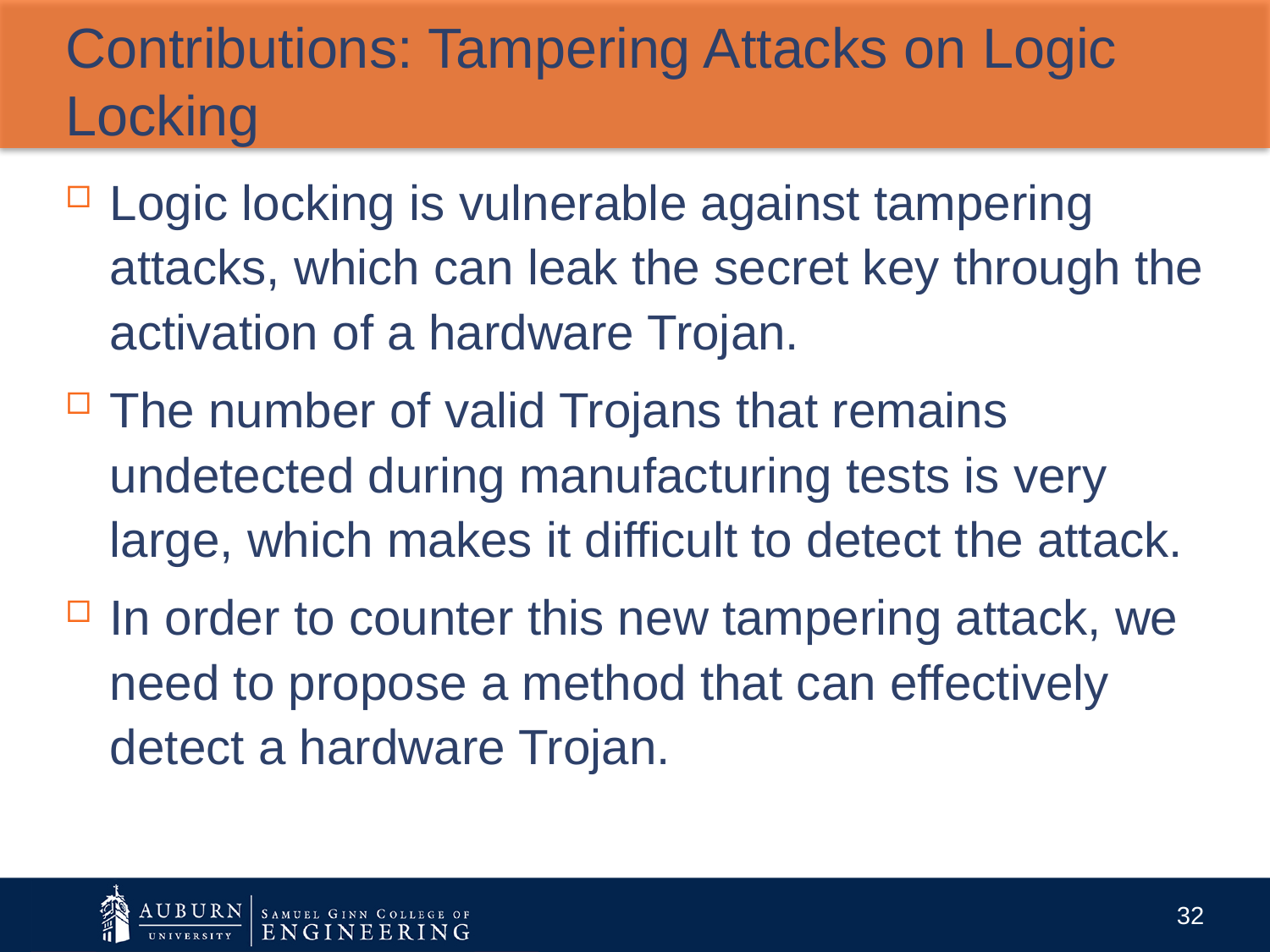

# Contributions: Tampering Attacks on Logic Locking
Logic locking is vulnerable against tampering attacks, which can leak the secret key through the activation of a hardware Trojan.
The number of valid Trojans that remains undetected during manufacturing tests is very large, which makes it difficult to detect the attack.
In order to counter this new tampering attack, we need to propose a method that can effectively detect a hardware Trojan.